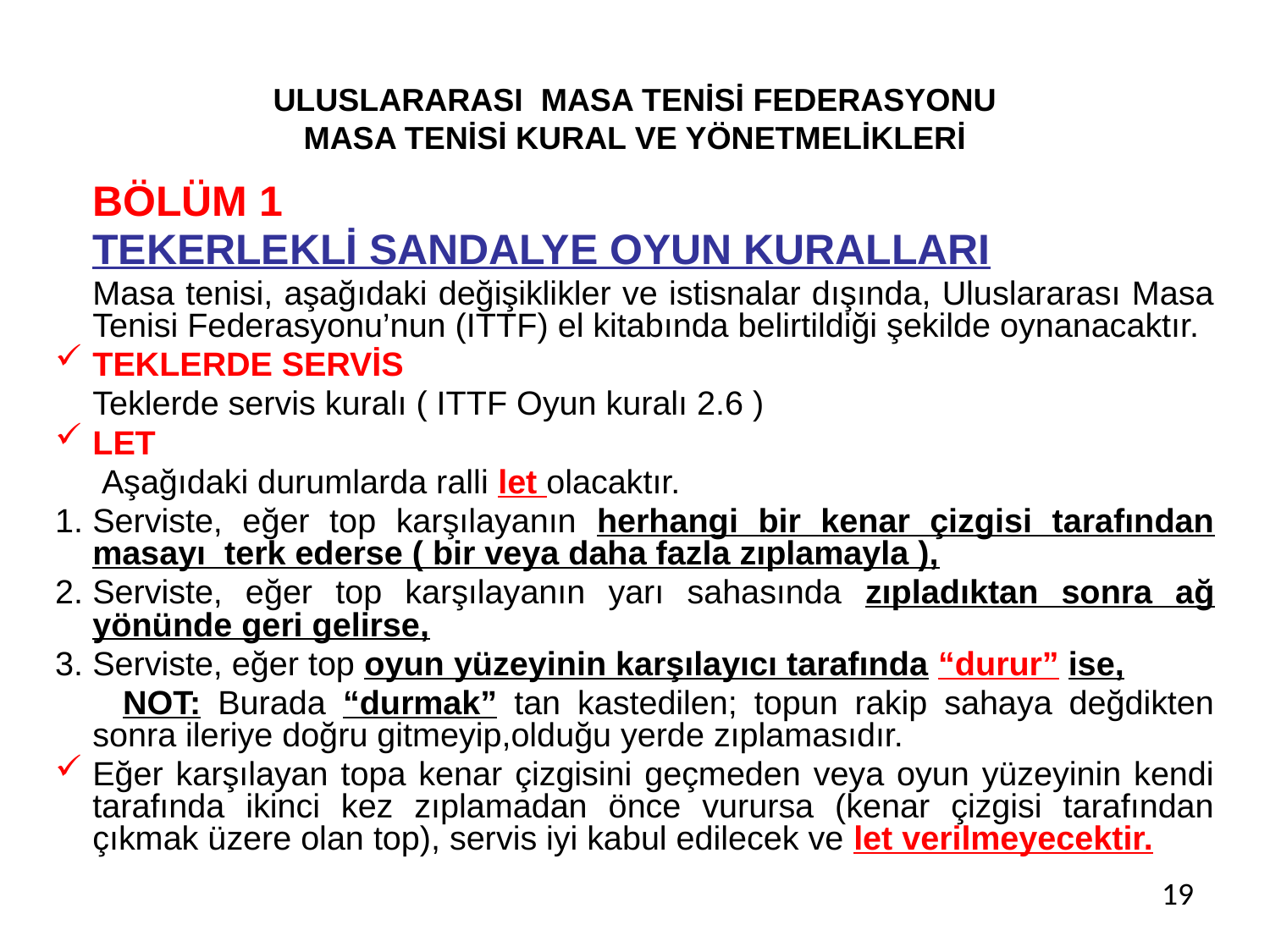

# ULUSLARARASI  MASA TENİSİ FEDERASYONU MASA TENİSİ KURAL VE YÖNETMELİKLERİ
	BÖLÜM 1
	TEKERLEKLİ SANDALYE OYUN KURALLARI
	Masa tenisi, aşağıdaki değişiklikler ve istisnalar dışında, Uluslararası Masa Tenisi Federasyonu’nun (ITTF) el kitabında belirtildiği şekilde oynanacaktır.
TEKLERDE SERVİS
	Teklerde servis kuralı ( ITTF Oyun kuralı 2.6 )
LET
     Aşağıdaki durumlarda ralli let olacaktır.
Serviste, eğer top karşılayanın herhangi bir kenar çizgisi tarafından masayı  terk ederse ( bir veya daha fazla zıplamayla ),
Serviste, eğer top karşılayanın yarı sahasında zıpladıktan sonra ağ yönünde geri gelirse,
Serviste, eğer top oyun yüzeyinin karşılayıcı tarafında “durur” ise,
    NOT: Burada “durmak” tan kastedilen; topun rakip sahaya değdikten sonra ileriye doğru gitmeyip,olduğu yerde zıplamasıdır.
Eğer karşılayan topa kenar çizgisini geçmeden veya oyun yüzeyinin kendi tarafında ikinci kez zıplamadan önce vurursa (kenar çizgisi tarafından çıkmak üzere olan top), servis iyi kabul edilecek ve let verilmeyecektir.
19